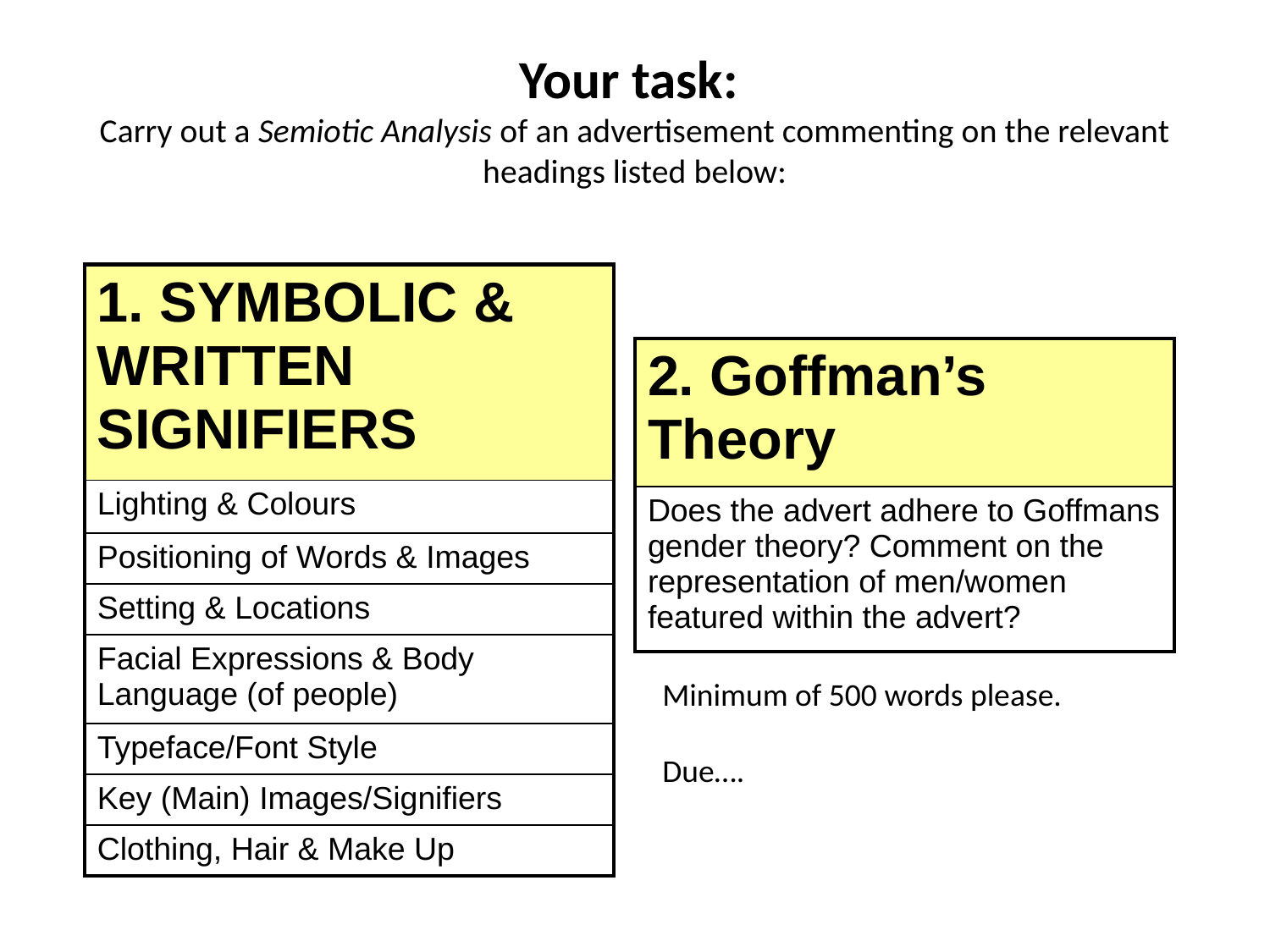

# Your task: Carry out a Semiotic Analysis of an advertisement commenting on the relevant headings listed below:
| 1. SYMBOLIC & WRITTEN SIGNIFIERS |
| --- |
| Lighting & Colours |
| Positioning of Words & Images |
| Setting & Locations |
| Facial Expressions & Body Language (of people) |
| Typeface/Font Style |
| Key (Main) Images/Signifiers |
| Clothing, Hair & Make Up |
| 2. Goffman’s Theory |
| --- |
| Does the advert adhere to Goffmans gender theory? Comment on the representation of men/women featured within the advert? |
Minimum of 500 words please.

Due….